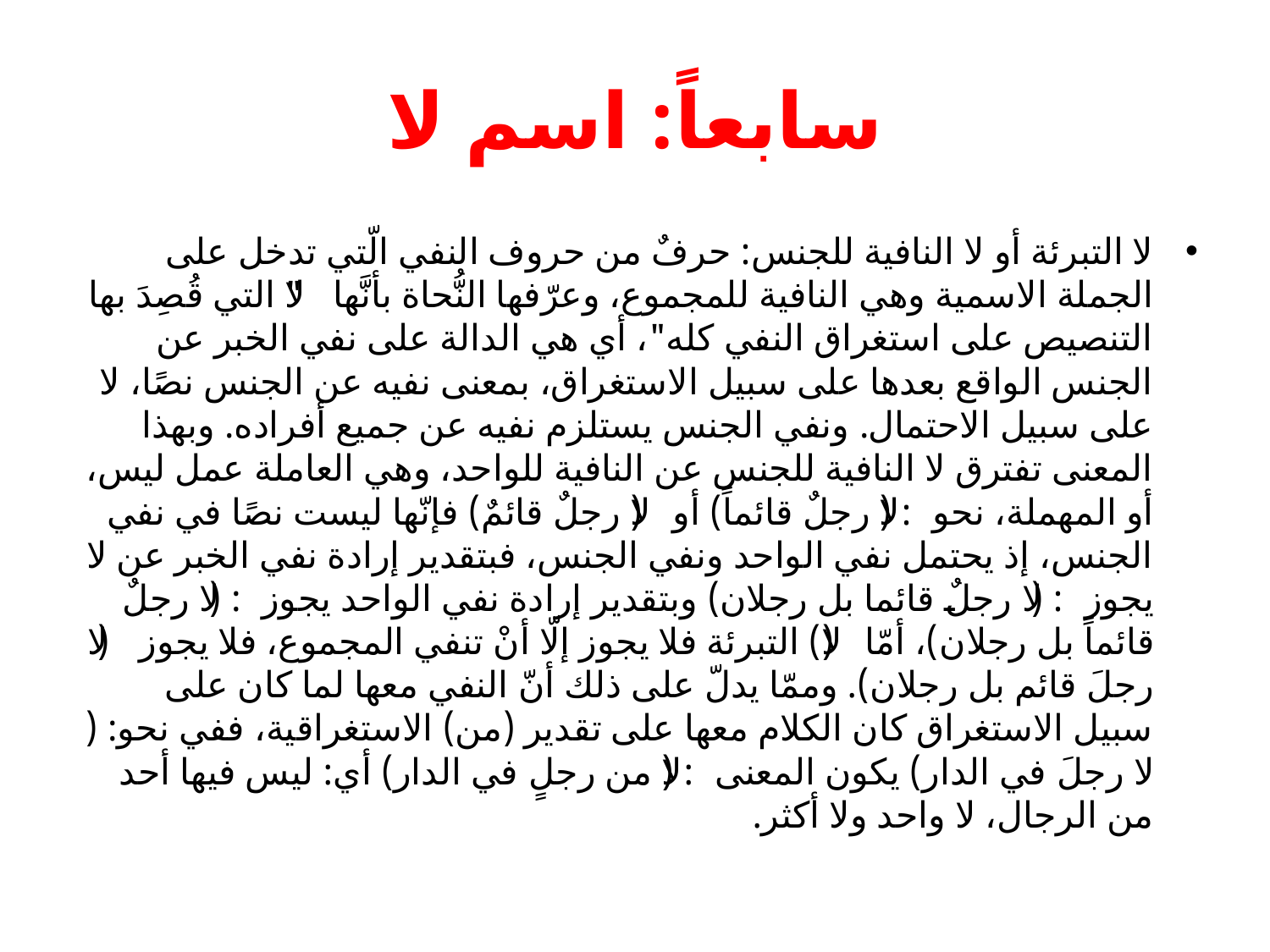

# سابعاً: اسم لا
لا التبرئة أو لا النافية للجنس: حرفٌ من حروف النفي الّتي تدخل على الجملة الاسمية وهي النافية للمجموع، وعرّفها النُّحاة بأنَّها "لا التي قُصِدَ بها التنصيص على استغراق النفي كله"، أي هي الدالة على نفي الخبر عن الجنس الواقع بعدها على سبيل الاستغراق، بمعنى نفيه عن الجنس نصًا، لا على سبيل الاحتمال. ونفي الجنس يستلزم نفيه عن جميع أفراده. وبهذا المعنى تفترق لا النافية للجنس عن النافية للواحد، وهي العاملة عمل ليس، أو المهملة، نحو: (لا رجلٌ قائماً) أو (لا رجلٌ قائمٌ) فإنّها ليست نصًا في نفي الجنس، إذ يحتمل نفي الواحد ونفي الجنس، فبتقدير إرادة نفي الخبر عن لا يجوز: ( لا رجلٌ قائما بل رجلان) وبتقدير إرادة نفي الواحد يجوز: ( لا رجلٌ قائماً بل رجلان)، أمّا (لا) التبرئة فلا يجوز إلّا أنْ تنفي المجموع، فلا يجوز ( لا رجلَ قائم بل رجلان). وممّا يدلّ على ذلك أنّ النفي معها لما كان على سبيل الاستغراق كان الكلام معها على تقدير (من) الاستغراقية، ففي نحو: ( لا رجلَ في الدار) يكون المعنى: (لا من رجلٍ في الدار) أي: ليس فيها أحد من الرجال، لا واحد ولا أكثر.